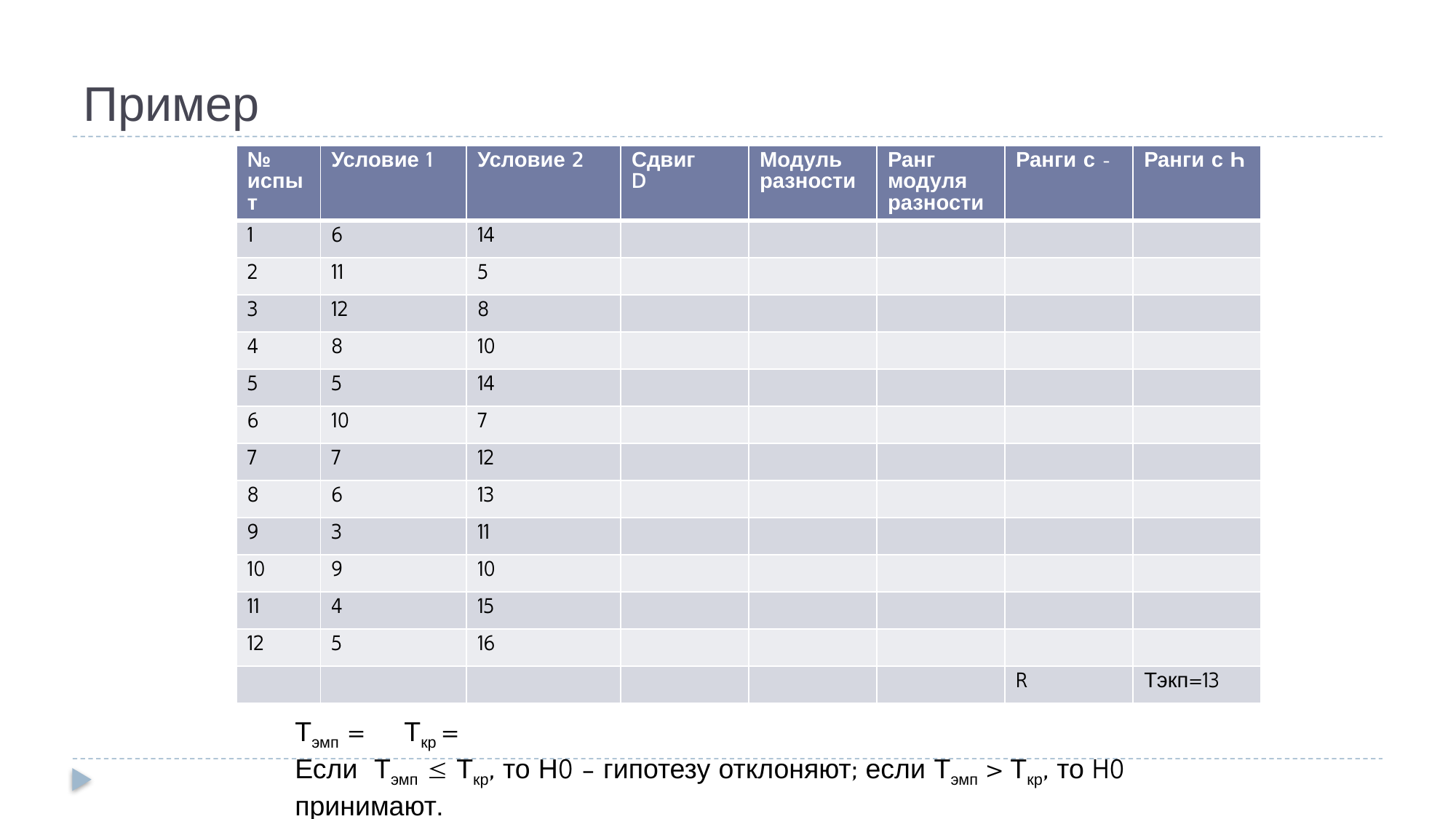

# Пример
| № испыт | Условие 1 | Условие 2 | Сдвиг D | Модуль разности | Ранг модуля разности | Ранги с - | Ранги с Һ |
| --- | --- | --- | --- | --- | --- | --- | --- |
| 1 | 6 | 14 |  |  |  |  |  |
| 2 | 11 | 5 |  |  |  |  |  |
| 3 | 12 | 8 |  |  |  |  |  |
| 4 | 8 | 10 |  |  |  |  |  |
| 5 | 5 | 14 |  |  |  |  |  |
| 6 | 10 | 7 |  |  |  |  |  |
| 7 | 7 | 12 |  |  |  |  |  |
| 8 | 6 | 13 |  |  |  |  |  |
| 9 | 3 | 11 |  |  |  |  |  |
| 10 | 9 | 10 |  |  |  |  |  |
| 11 | 4 | 15 |  |  |  |  |  |
| 12 | 5 | 16 |  |  |  |  |  |
|  |  |  |  |  |  | R | Тэкп=13 |
Тэмп = 	Ткр =
Если  Тэмп ≤ Ткр, то Н0 – гипотезу отклоняют; если Тэмп > Ткр, то H0 принимают.